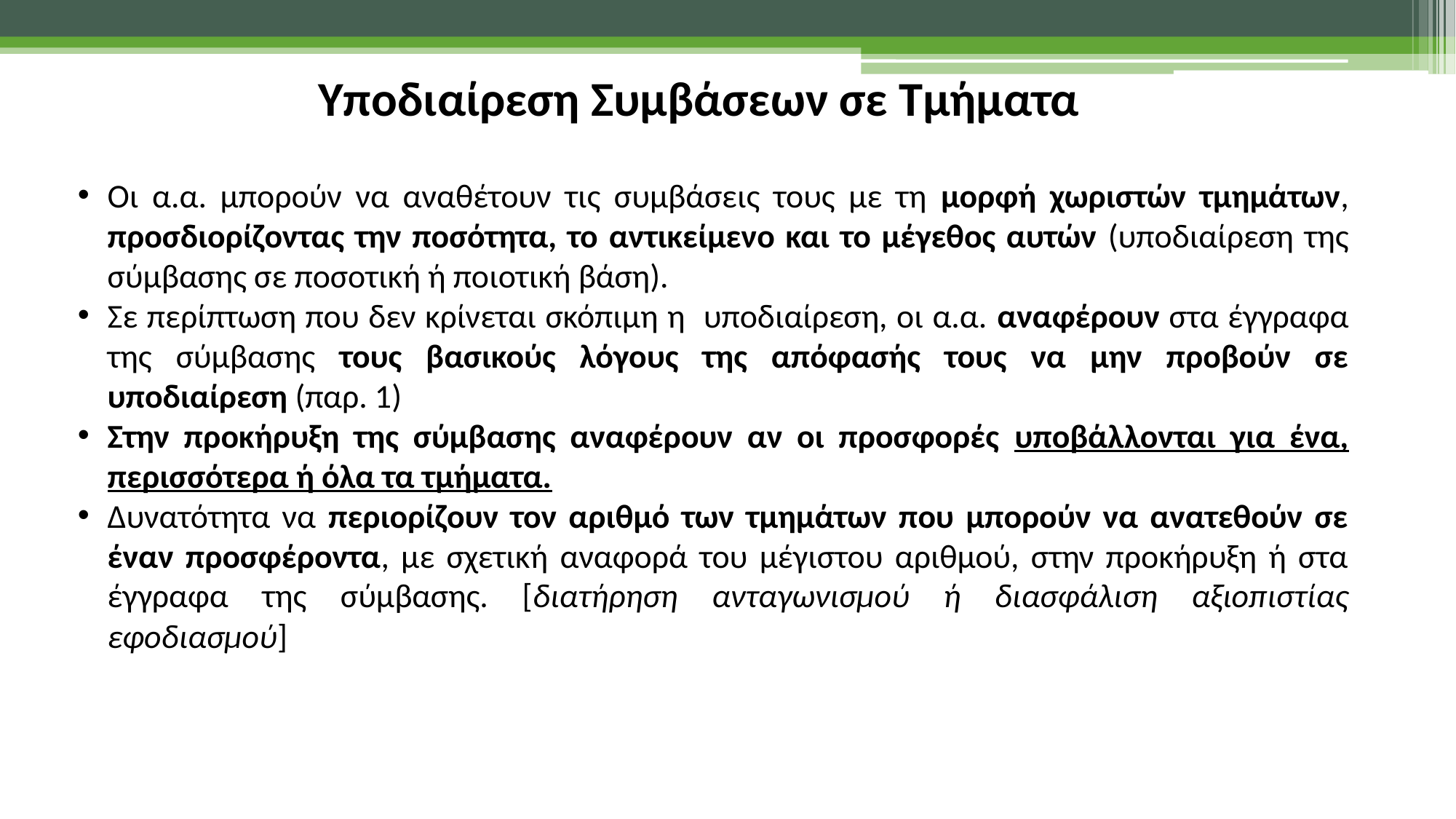

Υποδιαίρεση Συμβάσεων σε Τμήματα
Οι α.α. μπορούν να αναθέτουν τις συμβάσεις τους με τη μορφή χωριστών τμημάτων, προσδιορίζοντας την ποσότητα, το αντικείμενο και το μέγεθος αυτών (υποδιαίρεση της σύμβασης σε ποσοτική ή ποιοτική βάση).
Σε περίπτωση που δεν κρίνεται σκόπιμη η  υποδιαίρεση, οι α.α. αναφέρουν στα έγγραφα της σύμβασης τους βασικούς λόγους της απόφασής τους να μην προβούν σε υποδιαίρεση (παρ. 1)
Στην προκήρυξη της σύμβασης αναφέρουν αν οι προσφορές υποβάλλονται για ένα, περισσότερα ή όλα τα τμήματα.
Δυνατότητα να περιορίζουν τον αριθμό των τμημάτων που μπορούν να ανατεθούν σε έναν προσφέροντα, με σχετική αναφορά του μέγιστου αριθμού, στην προκήρυξη ή στα έγγραφα της σύμβασης. [διατήρηση ανταγωνισμού ή διασφάλιση αξιοπιστίας εφοδιασμού]

19